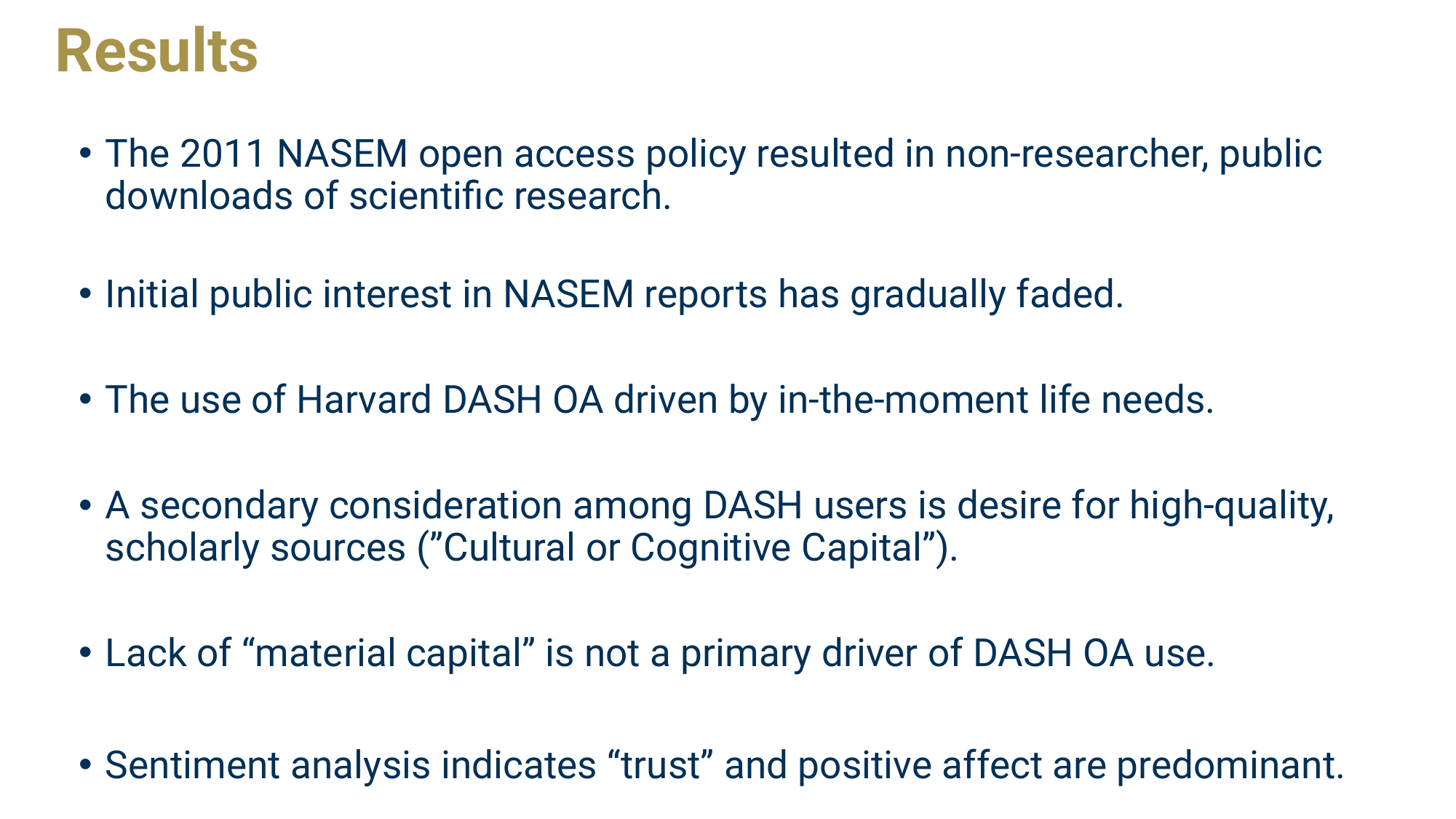

# Results

The 2011 NASEM open access policy resulted in non-researcher, public downloads of scientific research.

Initial public interest in NASEM reports has gradually faded.

The use of Harvard DASH OA driven by in-the-moment life needs.

A secondary consideration among DASH users is desire for high-quality, scholarly sources (”Cultural or Cognitive Capital”).

Lack of “material capital” is not a primary driver of DASH OA use.

Sentiment analysis indicates “trust” and positive affect are predominant.